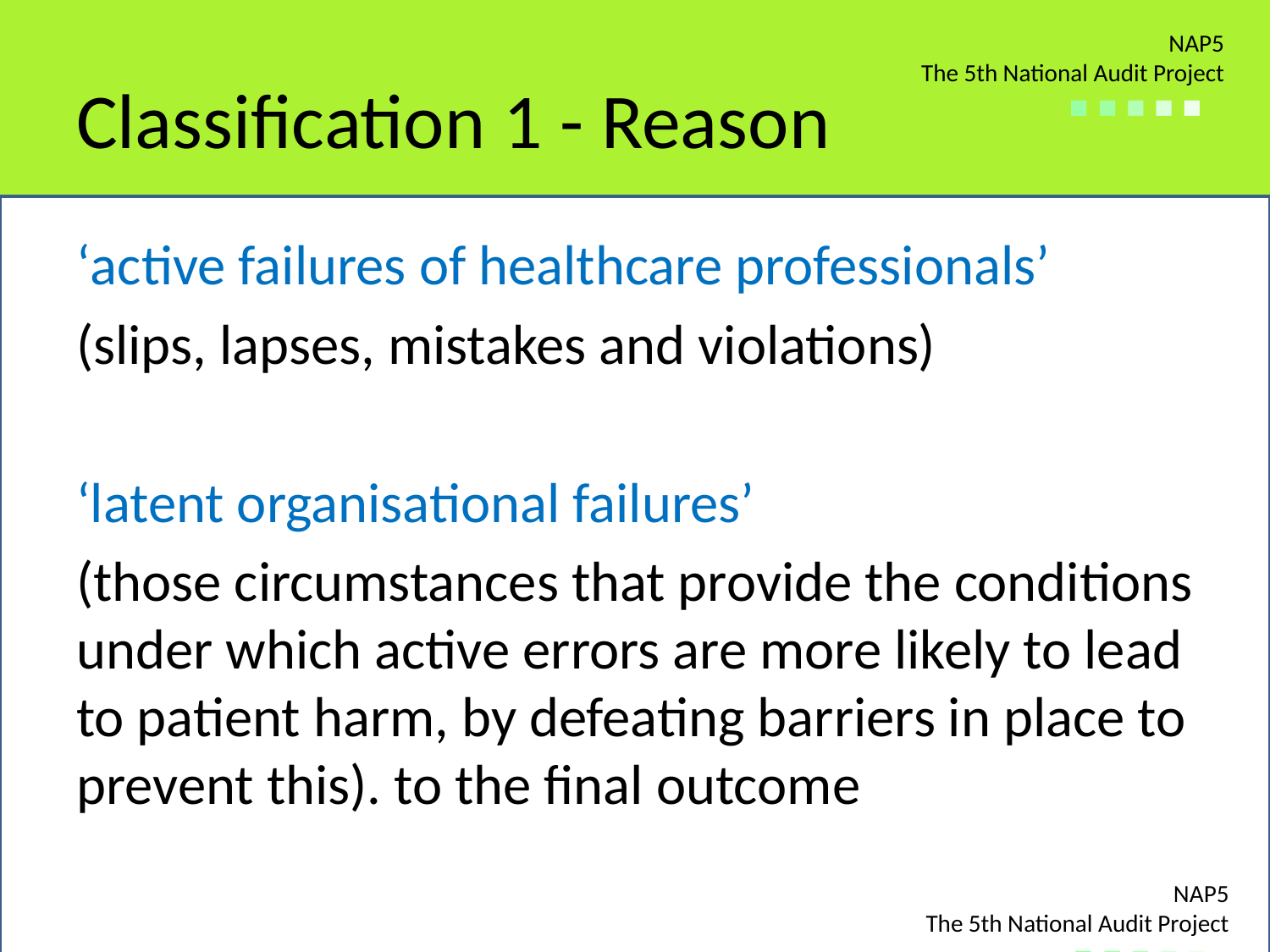

# Classification 1 - Reason
‘active failures of healthcare professionals’
(slips, lapses, mistakes and violations)

‘latent organisational failures’
(those circumstances that provide the conditions under which active errors are more likely to lead to patient harm, by defeating barriers in place to prevent this). to the final outcome